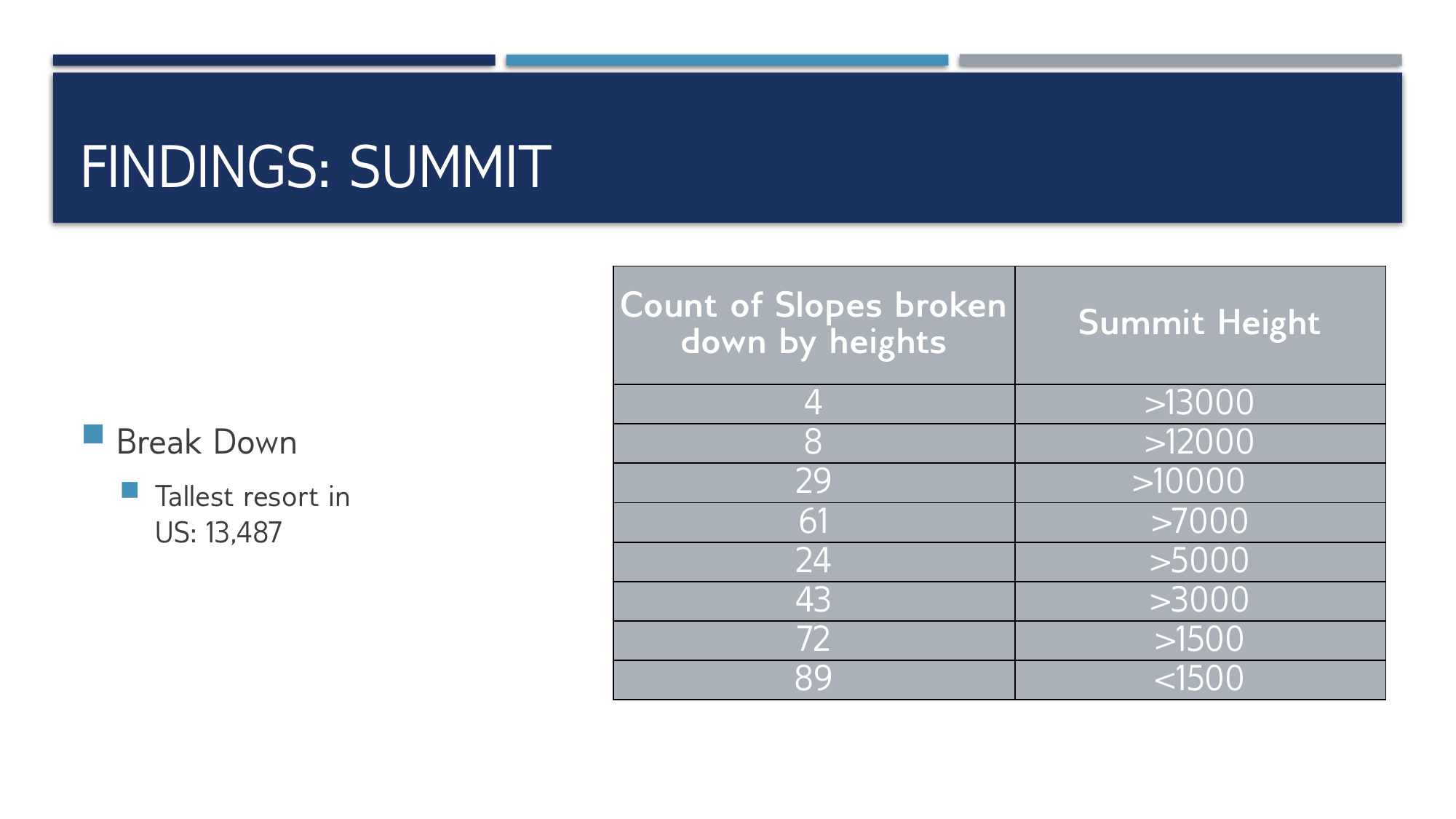

# Findings: Summit
| Count of Slopes broken down by heights | Summit Height |
| --- | --- |
| 4 | >13000 |
| 8 | >12000 |
| 29 | >10000 |
| 61 | >7000 |
| 24 | >5000 |
| 43 | >3000 |
| 72 | >1500 |
| 89 | <1500 |
Break Down
Tallest resort in US: 13,487